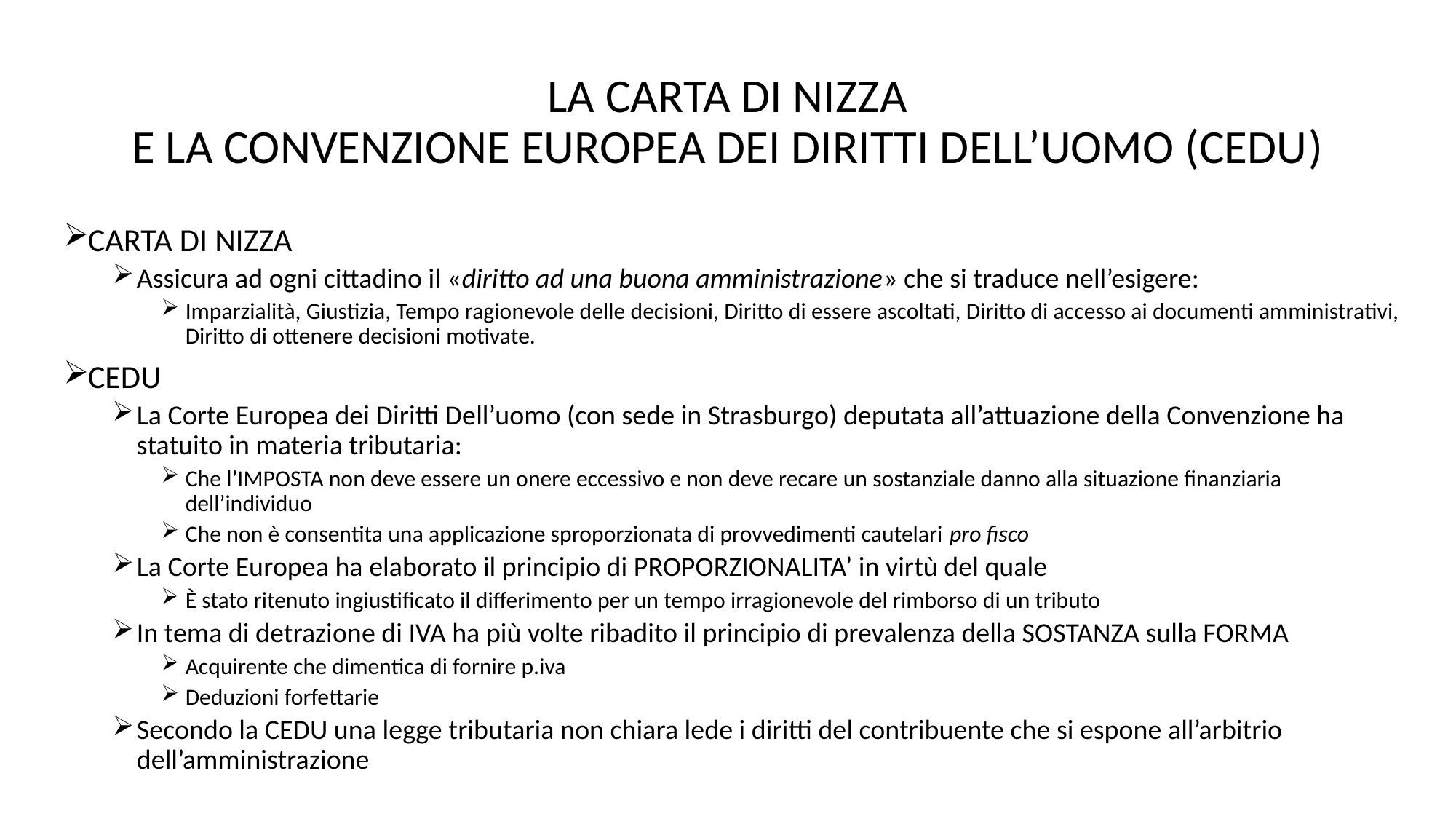

# LA CARTA DI NIZZA E LA CONVENZIONE EUROPEA DEI DIRITTI DELL’UOMO (CEDU)
CARTA DI NIZZA
Assicura ad ogni cittadino il «diritto ad una buona amministrazione» che si traduce nell’esigere:
Imparzialità, Giustizia, Tempo ragionevole delle decisioni, Diritto di essere ascoltati, Diritto di accesso ai documenti amministrativi, Diritto di ottenere decisioni motivate.
CEDU
La Corte Europea dei Diritti Dell’uomo (con sede in Strasburgo) deputata all’attuazione della Convenzione ha statuito in materia tributaria:
Che l’IMPOSTA non deve essere un onere eccessivo e non deve recare un sostanziale danno alla situazione finanziaria dell’individuo
Che non è consentita una applicazione sproporzionata di provvedimenti cautelari pro fisco
La Corte Europea ha elaborato il principio di PROPORZIONALITA’ in virtù del quale
È stato ritenuto ingiustificato il differimento per un tempo irragionevole del rimborso di un tributo
In tema di detrazione di IVA ha più volte ribadito il principio di prevalenza della SOSTANZA sulla FORMA
Acquirente che dimentica di fornire p.iva
Deduzioni forfettarie
Secondo la CEDU una legge tributaria non chiara lede i diritti del contribuente che si espone all’arbitrio dell’amministrazione